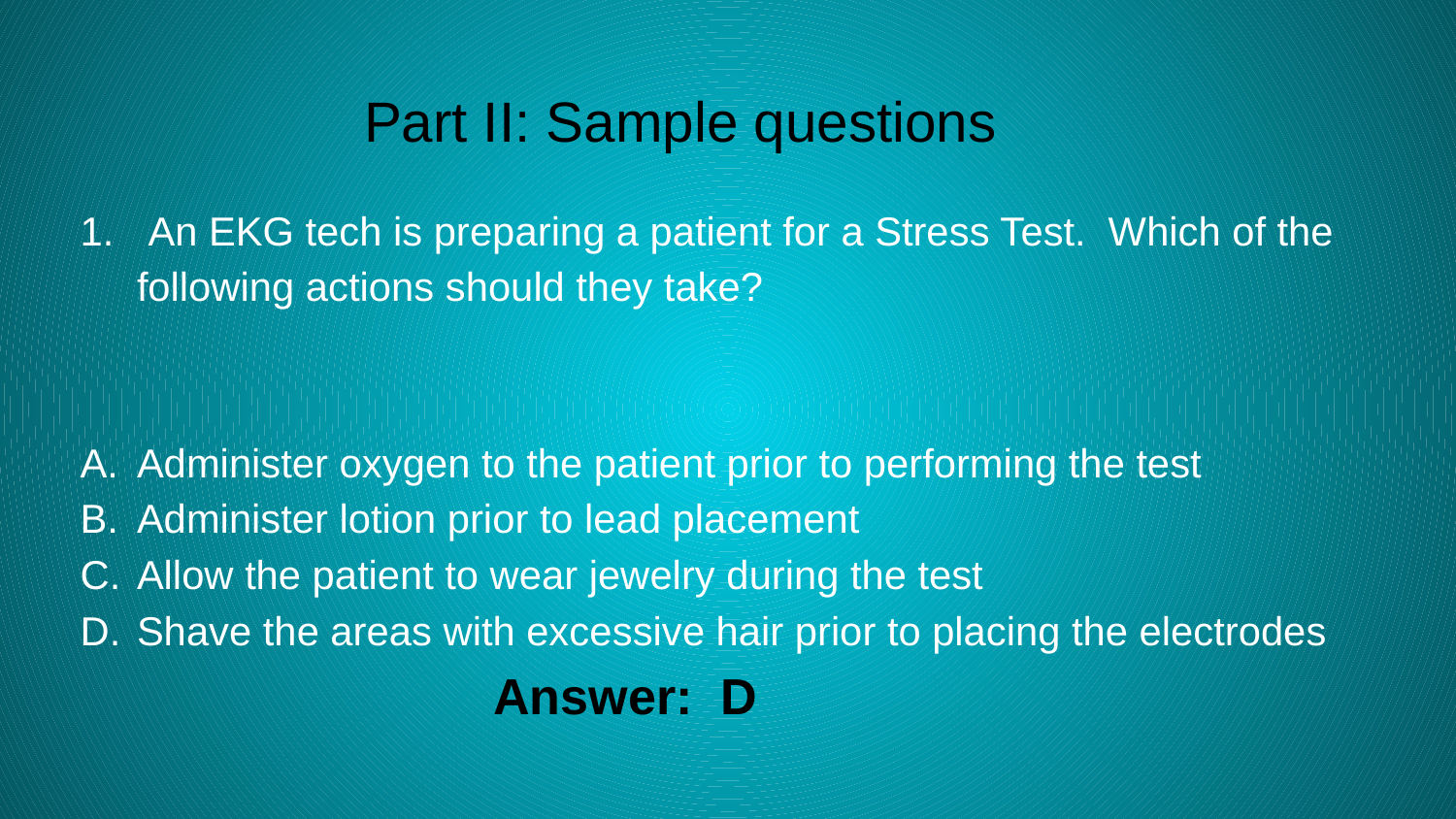

# Part II: Sample questions
 An EKG tech is preparing a patient for a Stress Test.  Which of the following actions should they take?

Administer oxygen to the patient prior to performing the test
Administer lotion prior to lead placement
Allow the patient to wear jewelry during the test
Shave the areas with excessive hair prior to placing the electrodes

Answer:  D